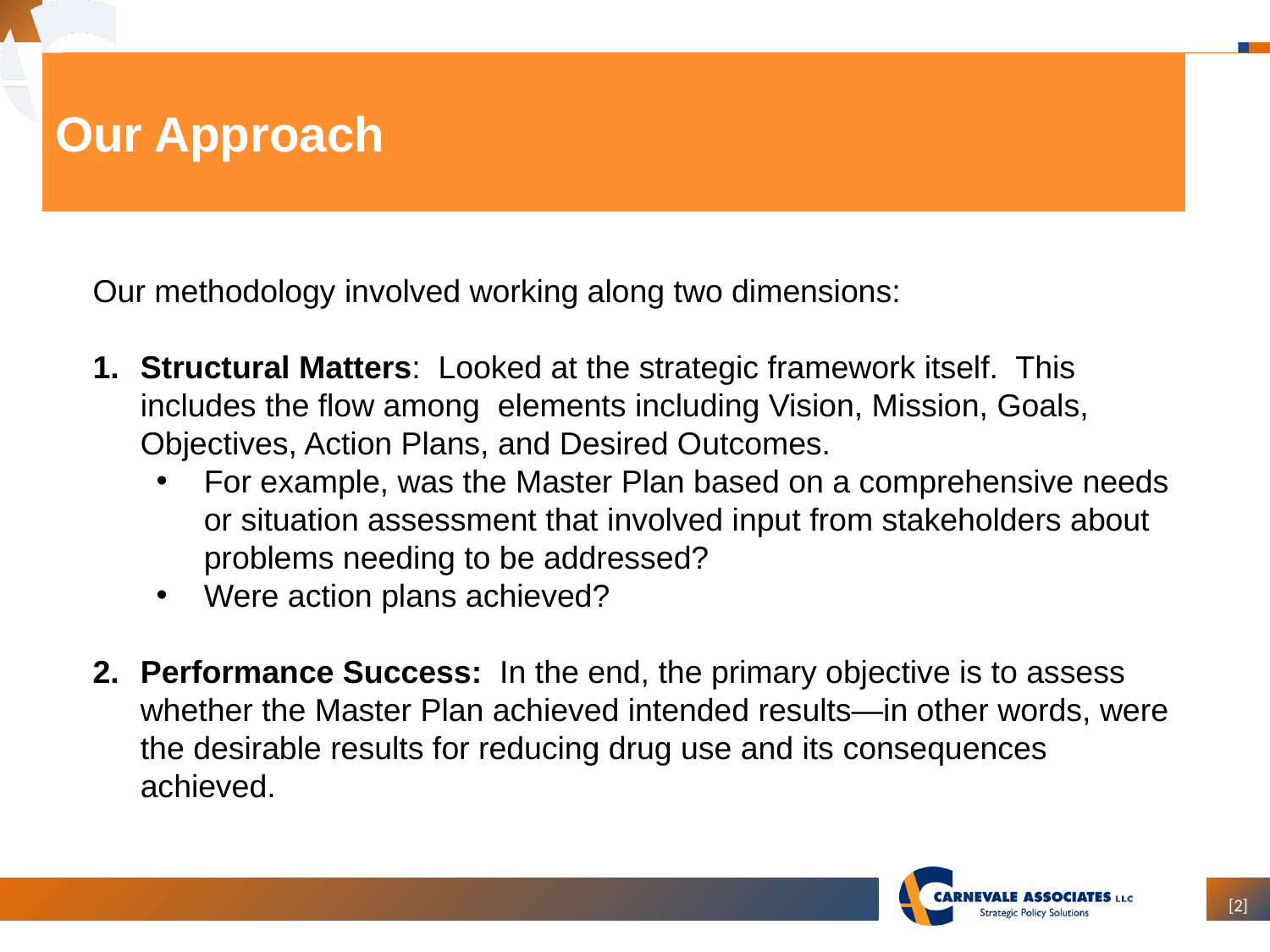

# Our Approach

Our methodology involved working along two dimensions:

Structural Matters:  Looked at the strategic framework itself.  This includes the flow among  elements including Vision, Mission, Goals, Objectives, Action Plans, and Desired Outcomes.
For example, was the Master Plan based on a comprehensive needs or situation assessment that involved input from stakeholders about problems needing to be addressed?
Were action plans achieved?

Performance Success:  In the end, the primary objective is to assess whether the Master Plan achieved intended results—in other words, were the desirable results for reducing drug use and its consequences achieved.

[2]